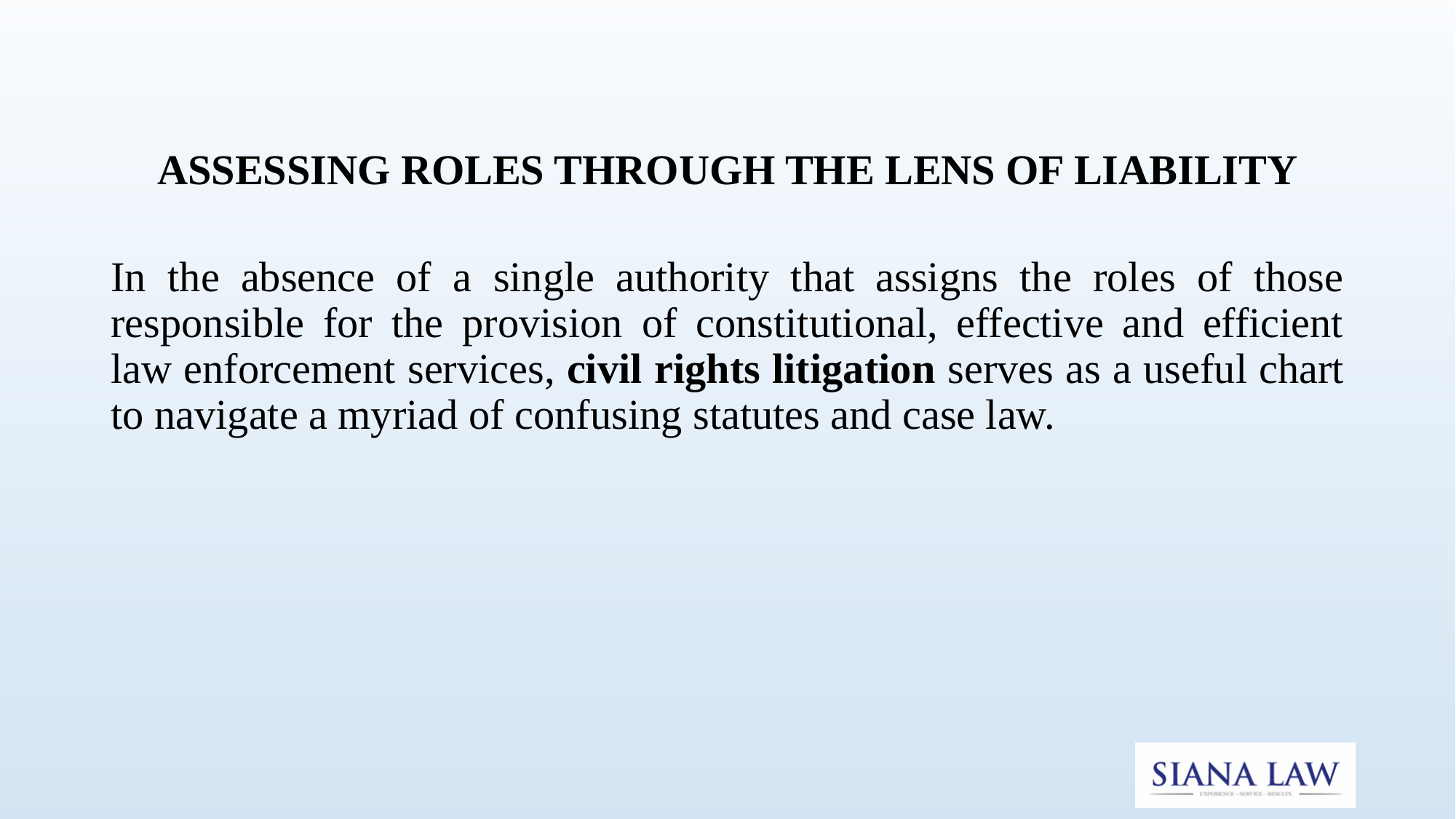

# ASSESSING ROLES THROUGH THE LENS OF LIABILITY
In the absence of a single authority that assigns the roles of those responsible for the provision of constitutional, effective and efficient law enforcement services, civil rights litigation serves as a useful chart to navigate a myriad of confusing statutes and case law.